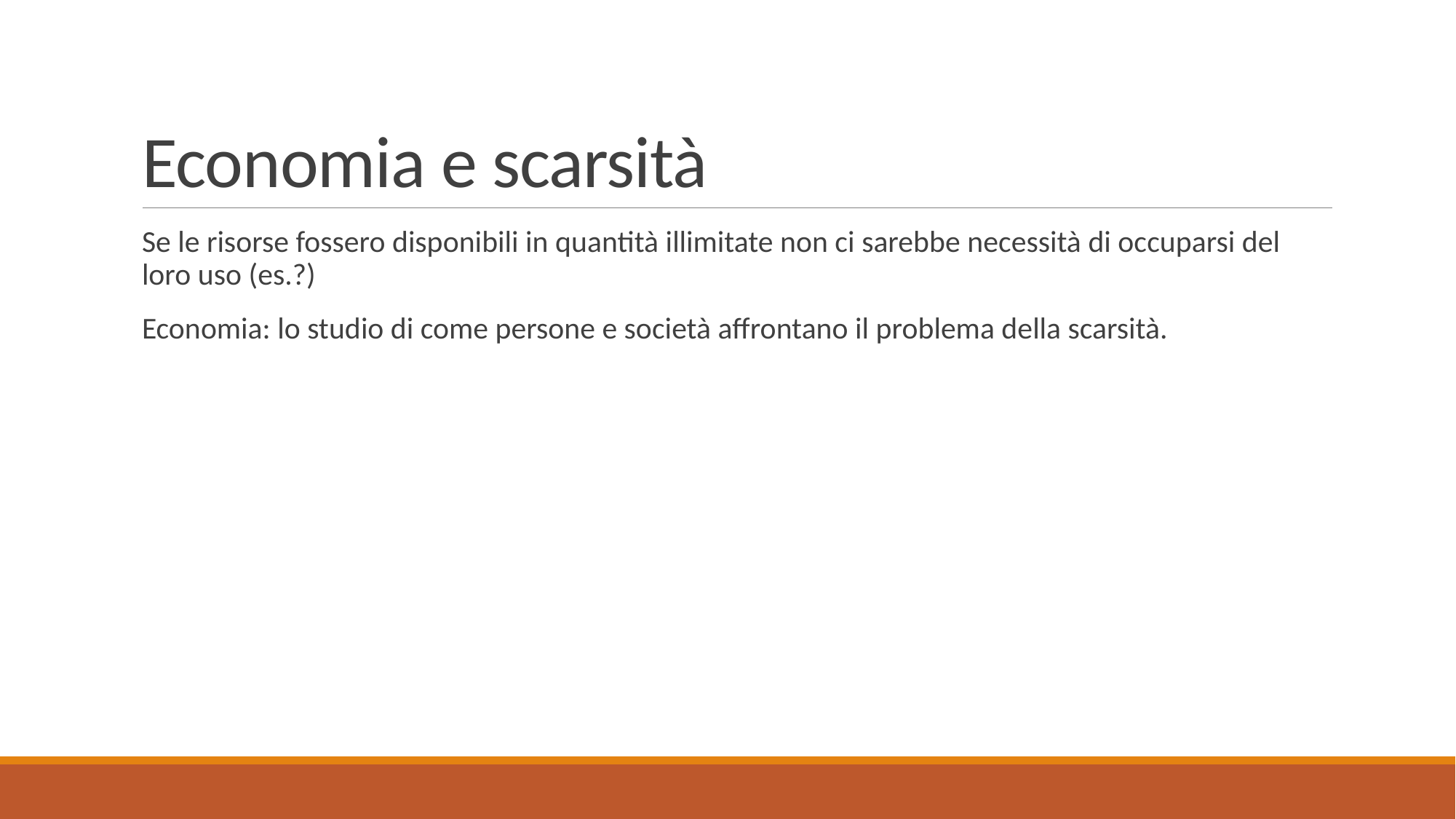

# Economia e scarsità
Se le risorse fossero disponibili in quantità illimitate non ci sarebbe necessità di occuparsi del loro uso (es.?)
Economia: lo studio di come persone e società affrontano il problema della scarsità.